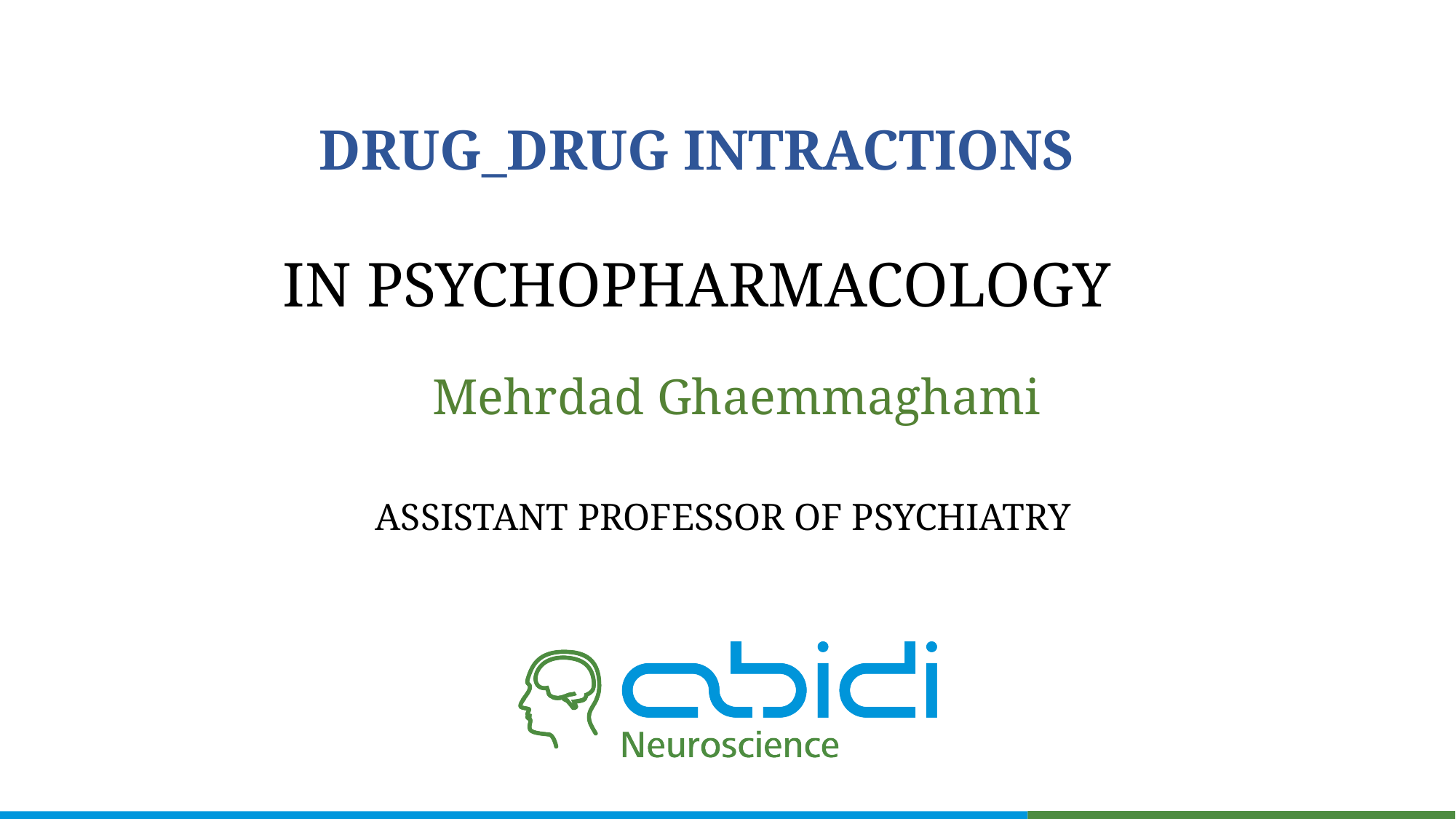

# DRUG_DRUG INTRACTIONS
  IN PSYCHOPHARMACOLOGY
Mehrdad Ghaemmaghami
         Assistant professor of psychiatry